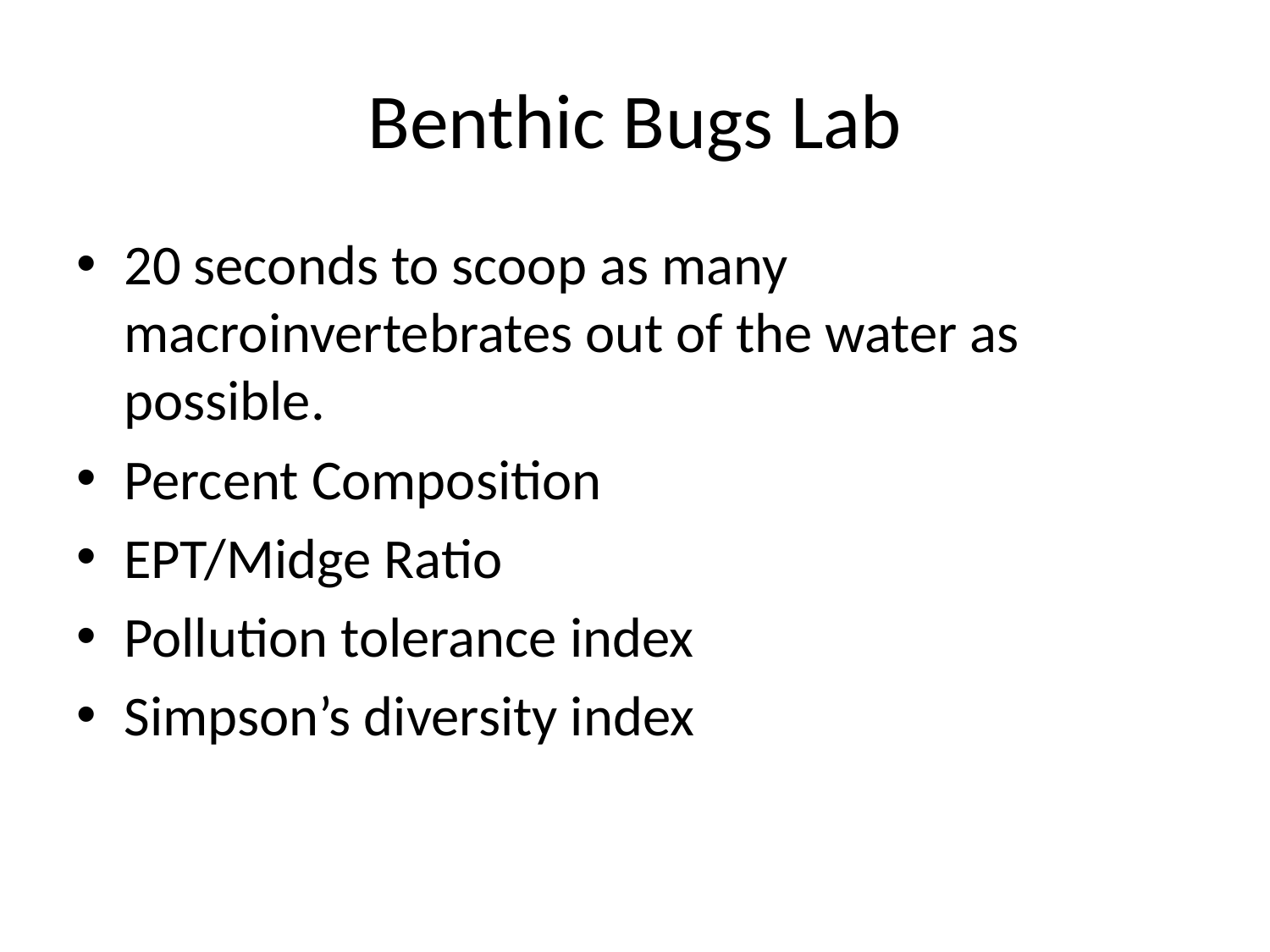

# Benthic Bugs Lab
20 seconds to scoop as many macroinvertebrates out of the water as possible.
Percent Composition
EPT/Midge Ratio
Pollution tolerance index
Simpson’s diversity index